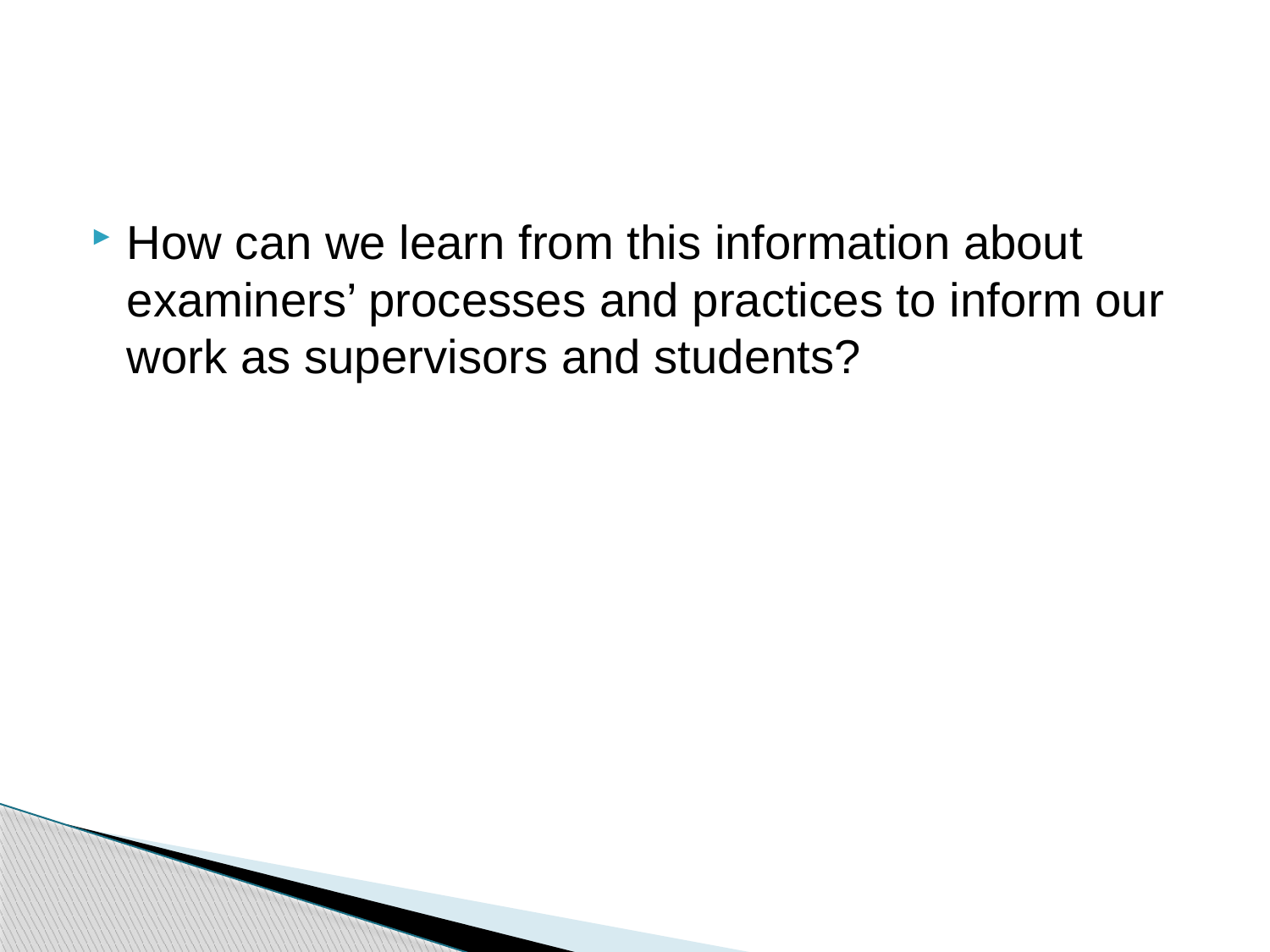

#
How can we learn from this information about examiners’ processes and practices to inform our work as supervisors and students?